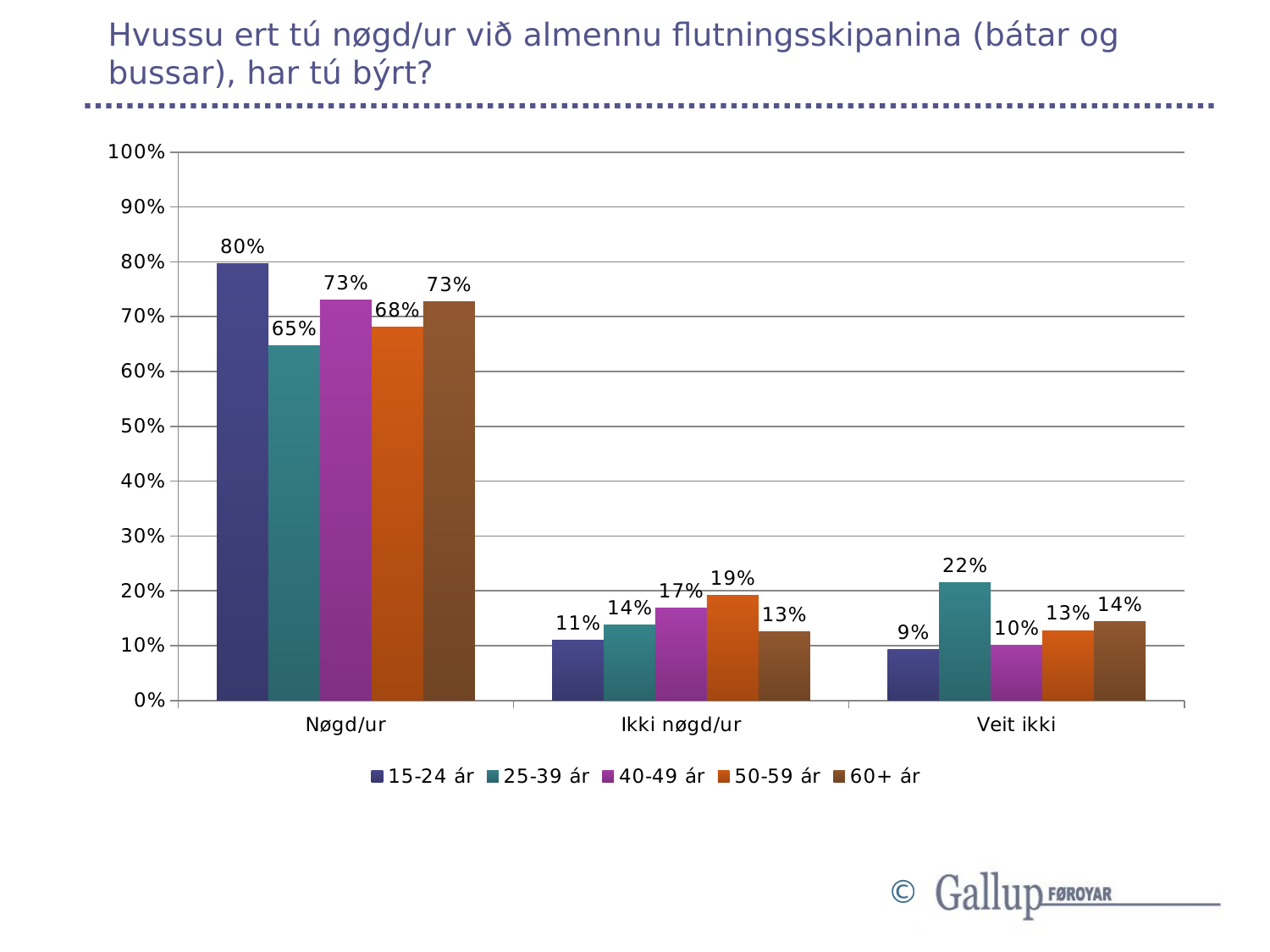

# Hvussu ert tú nøgd/ur við almennu flutningsskipanina (bátar og bussar), har tú býrt?

### Chart

| Category | 15-24 ár | 25-39 ár | 40-49 ár | 50-59 ár | 60+ ár |
|---|---|---|---|---|---|
| Nøgd/ur | 0.796875 | 0.6470588235294118 | 0.7303370786516854 | 0.6808510638297872 | 0.7268518518518519 |
| Ikki nøgd/ur | 0.109375 | 0.13725490196078433 | 0.16853932584269662 | 0.19148936170212766 | 0.125 |
| Veit ikki | 0.09375 | 0.21568627450980393 | 0.10112359550561797 | 0.1276595744680851 | 0.14351851851851852 |